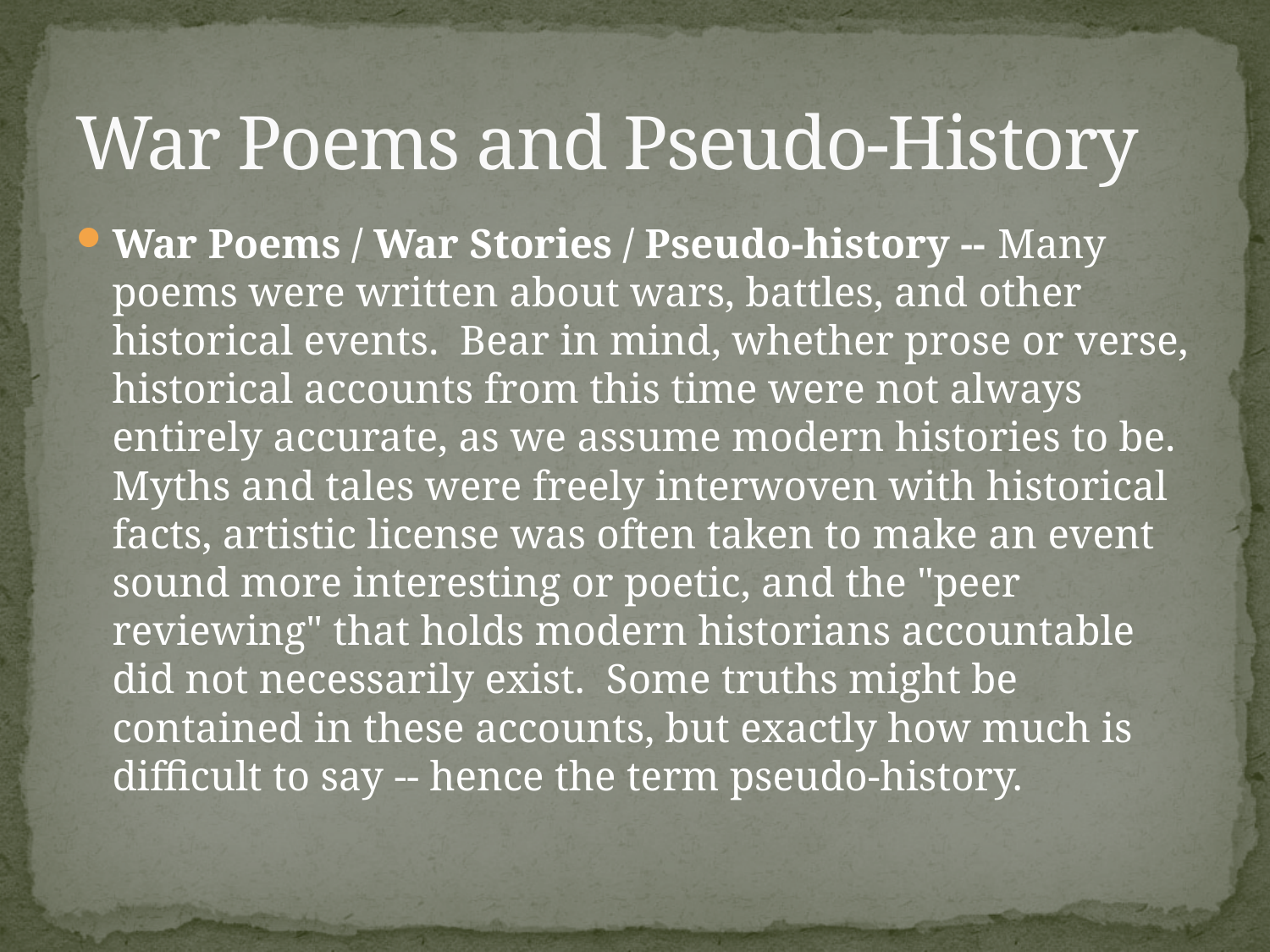

# War Poems and Pseudo-History
War Poems / War Stories / Pseudo-history -- Many poems were written about wars, battles, and other historical events.  Bear in mind, whether prose or verse, historical accounts from this time were not always entirely accurate, as we assume modern histories to be.  Myths and tales were freely interwoven with historical facts, artistic license was often taken to make an event sound more interesting or poetic, and the "peer reviewing" that holds modern historians accountable did not necessarily exist.  Some truths might be contained in these accounts, but exactly how much is difficult to say -- hence the term pseudo-history.